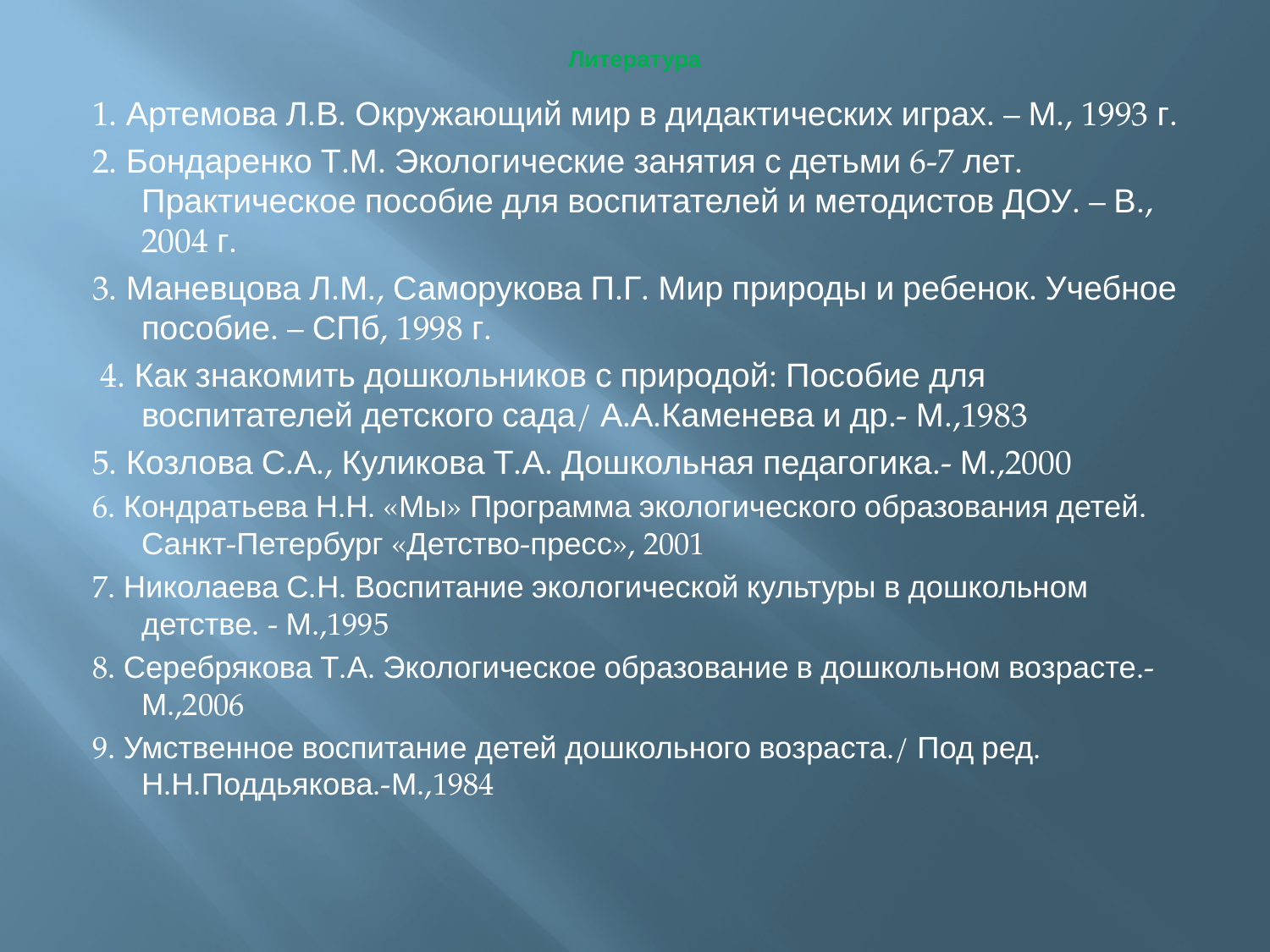

# Литература
1. Артемова Л.В. Окружающий мир в дидактических играх. – М., 1993 г.
2. Бондаренко Т.М. Экологические занятия с детьми 6-7 лет. Практическое пособие для воспитателей и методистов ДОУ. – В., 2004 г.
3. Маневцова Л.М., Саморукова П.Г. Мир природы и ребенок. Учебное пособие. – СПб, 1998 г.
 4. Как знакомить дошкольников с природой: Пособие для воспитателей детского сада/ А.А.Каменева и др.- М.,1983
5. Козлова С.А., Куликова Т.А. Дошкольная педагогика.- М.,2000
6. Кондратьева Н.Н. «Мы» Программа экологического образования детей. Санкт-Петербург «Детство-пресс», 2001
7. Николаева С.Н. Воспитание экологической культуры в дошкольном детстве. - М.,1995
8. Серебрякова Т.А. Экологическое образование в дошкольном возрасте.- М.,2006
9. Умственное воспитание детей дошкольного возраста./ Под ред. Н.Н.Поддьякова.-М.,1984